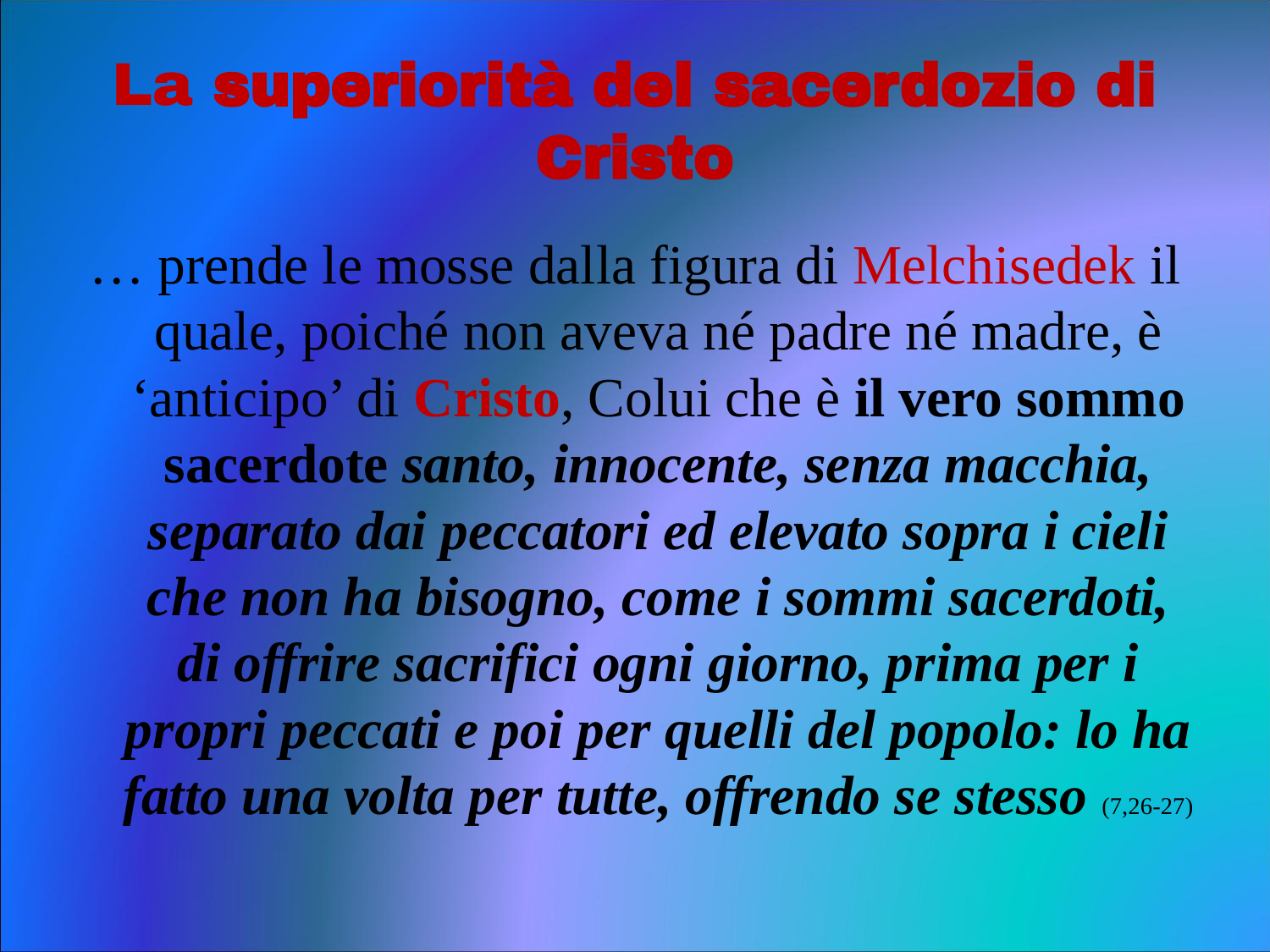

# La superiorità del sacerdozio di Cristo
… prende le mosse dalla figura di Melchisedek il quale, poiché non aveva né padre né madre, è ‘anticipo’ di Cristo, Colui che è il vero sommo sacerdote santo, innocente, senza macchia, separato dai peccatori ed elevato sopra i cieli che non ha bisogno, come i sommi sacerdoti, di offrire sacrifici ogni giorno, prima per i propri peccati e poi per quelli del popolo: lo ha fatto una volta per tutte, offrendo se stesso (7,26-27)